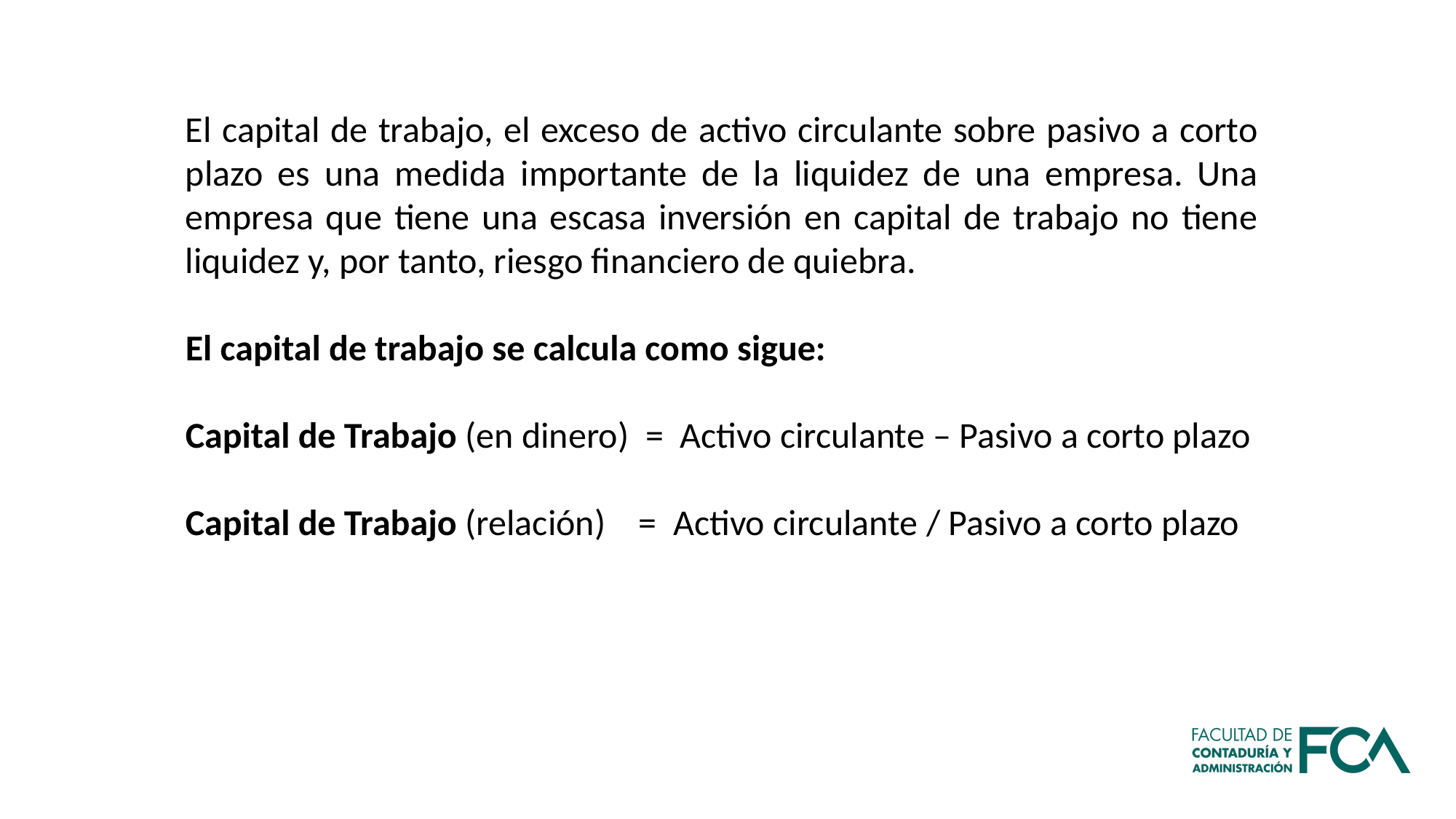

El capital de trabajo, el exceso de activo circulante sobre pasivo a corto plazo es una medida importante de la liquidez de una empresa. Una empresa que tiene una escasa inversión en capital de trabajo no tiene liquidez y, por tanto, riesgo financiero de quiebra.

El capital de trabajo se calcula como sigue:

Capital de Trabajo (en dinero)  =  Activo circulante – Pasivo a corto plazo

Capital de Trabajo (relación)    =  Activo circulante / Pasivo a corto plazo